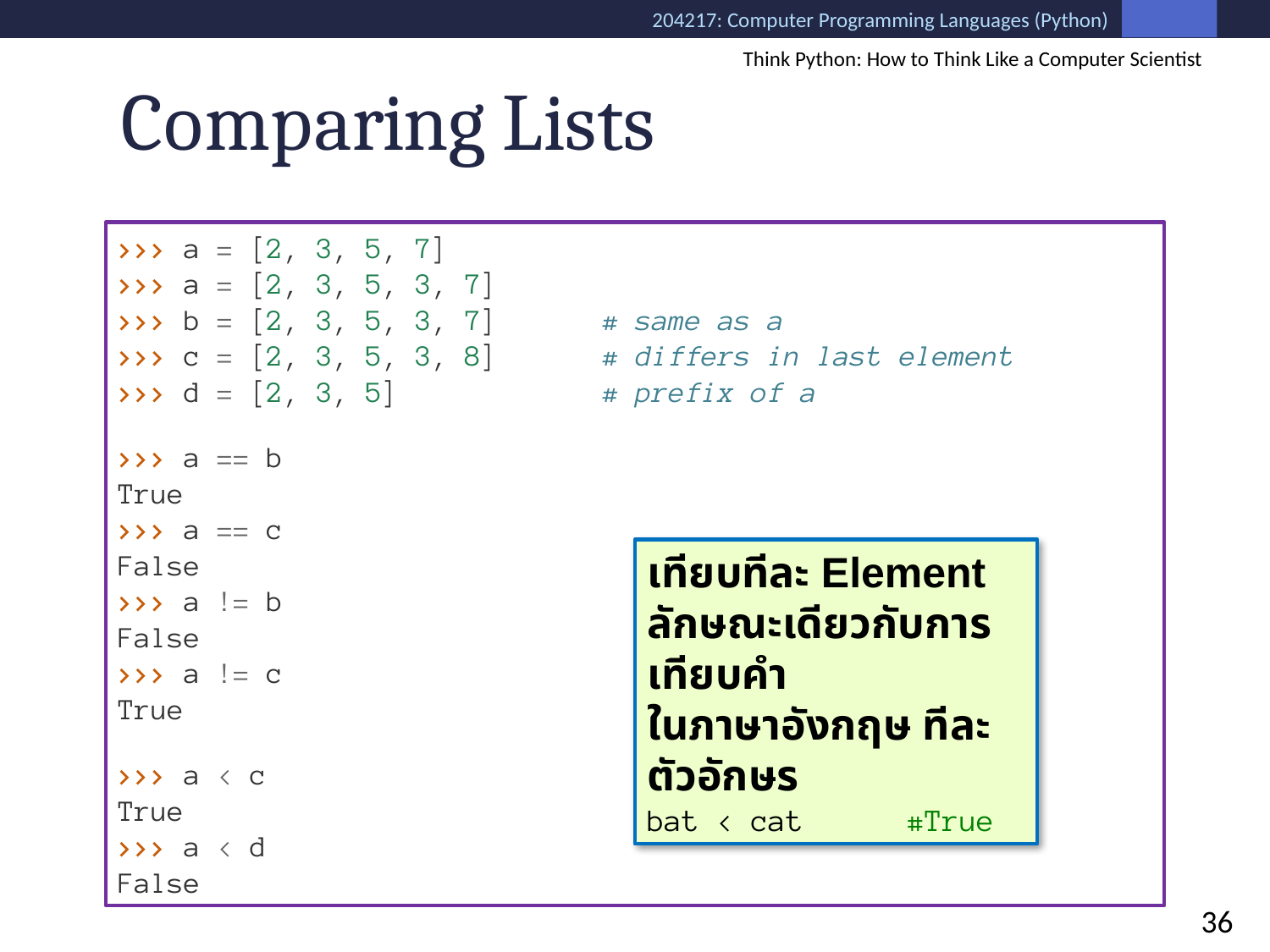

# Comparing Lists
Think Python: How to Think Like a Computer Scientist
>>> a = [2, 3, 5, 7]
>>> a = [2, 3, 5, 3, 7]
>>> b = [2, 3, 5, 3, 7] 		# same as a
>>> c = [2, 3, 5, 3, 8]   	# differs in last element
>>> d = [2, 3, 5]         	# prefix of a

>>> a == b
True
>>> a == c
False
>>> a != b
False
>>> a != c
True

>>> a < c
True
>>> a < d
False
เทียบทีละ Element
ลักษณะเดียวกับการเทียบคำ
ในภาษาอังกฤษ ทีละตัวอักษร
bat < cat      #True
36